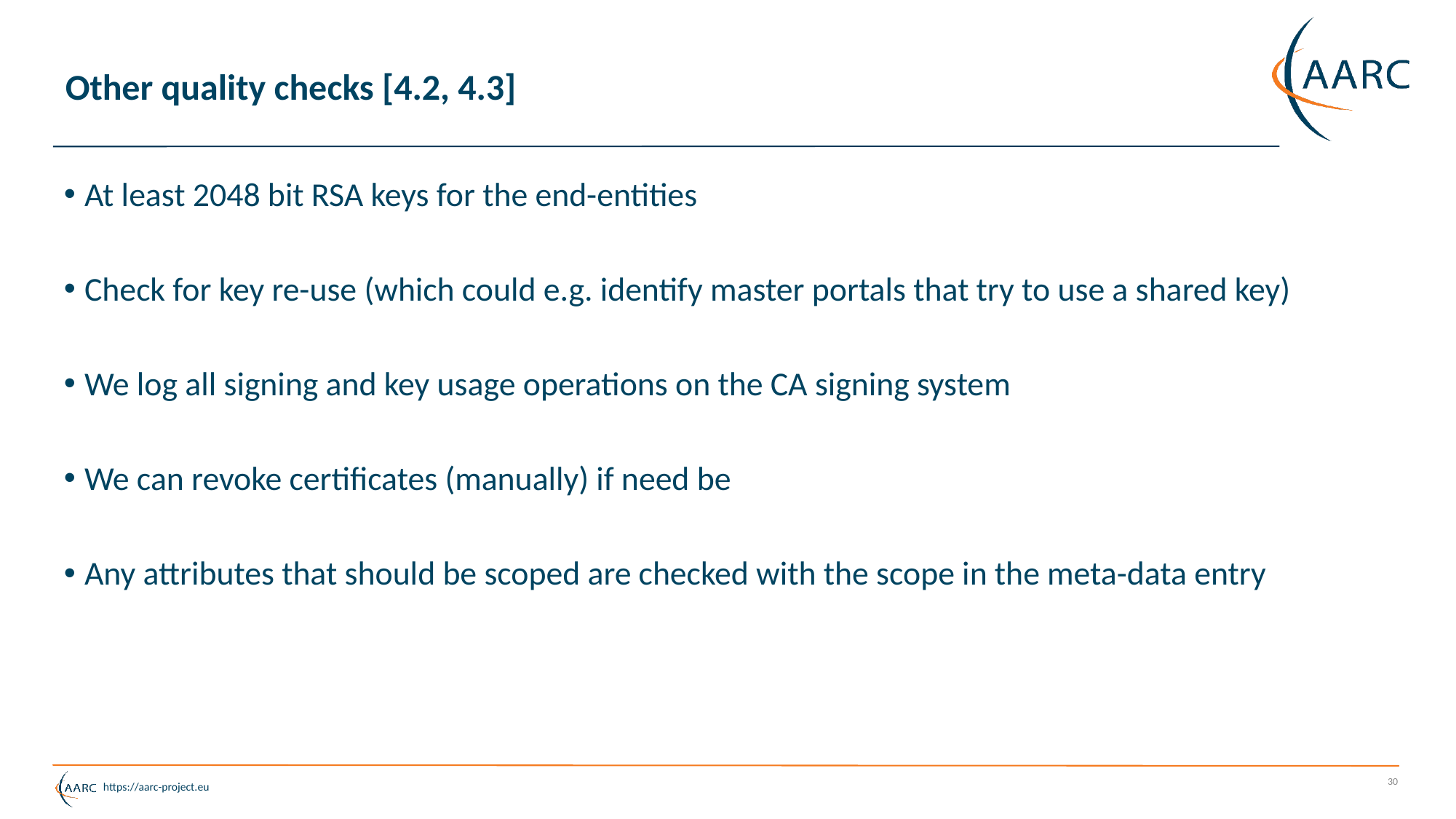

# Other quality checks [4.2, 4.3]
At least 2048 bit RSA keys for the end-entities

Check for key re-use (which could e.g. identify master portals that try to use a shared key)

We log all signing and key usage operations on the CA signing system

We can revoke certificates (manually) if need be

Any attributes that should be scoped are checked with the scope in the meta-data entry

30